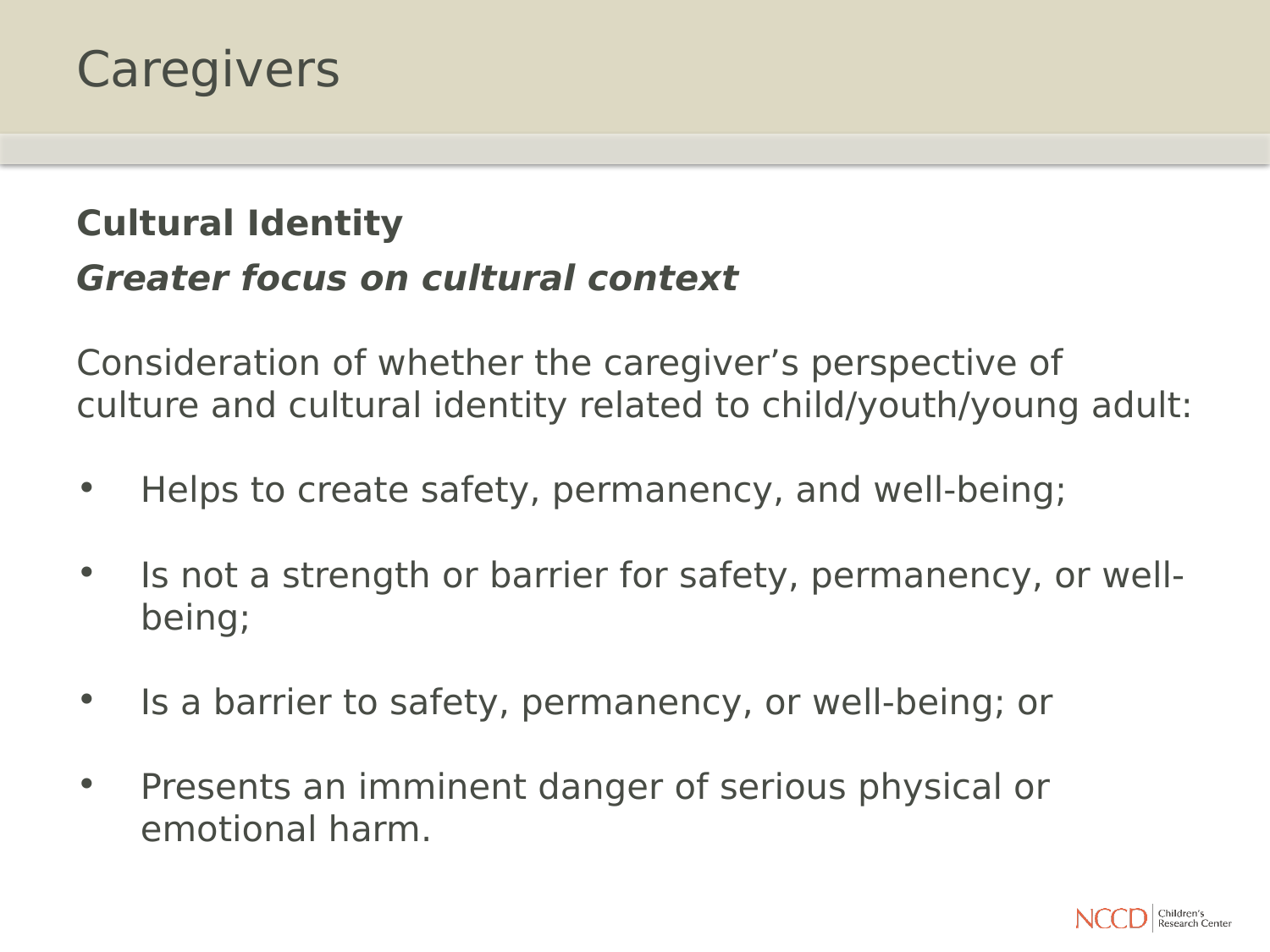

# Caregivers
Cultural Identity
Greater focus on cultural context

Consideration of whether the caregiver’s perspective of culture and cultural identity related to child/youth/young adult:

Helps to create safety, permanency, and well-being;

Is not a strength or barrier for safety, permanency, or well-being;

Is a barrier to safety, permanency, or well-being; or

Presents an imminent danger of serious physical or emotional harm.